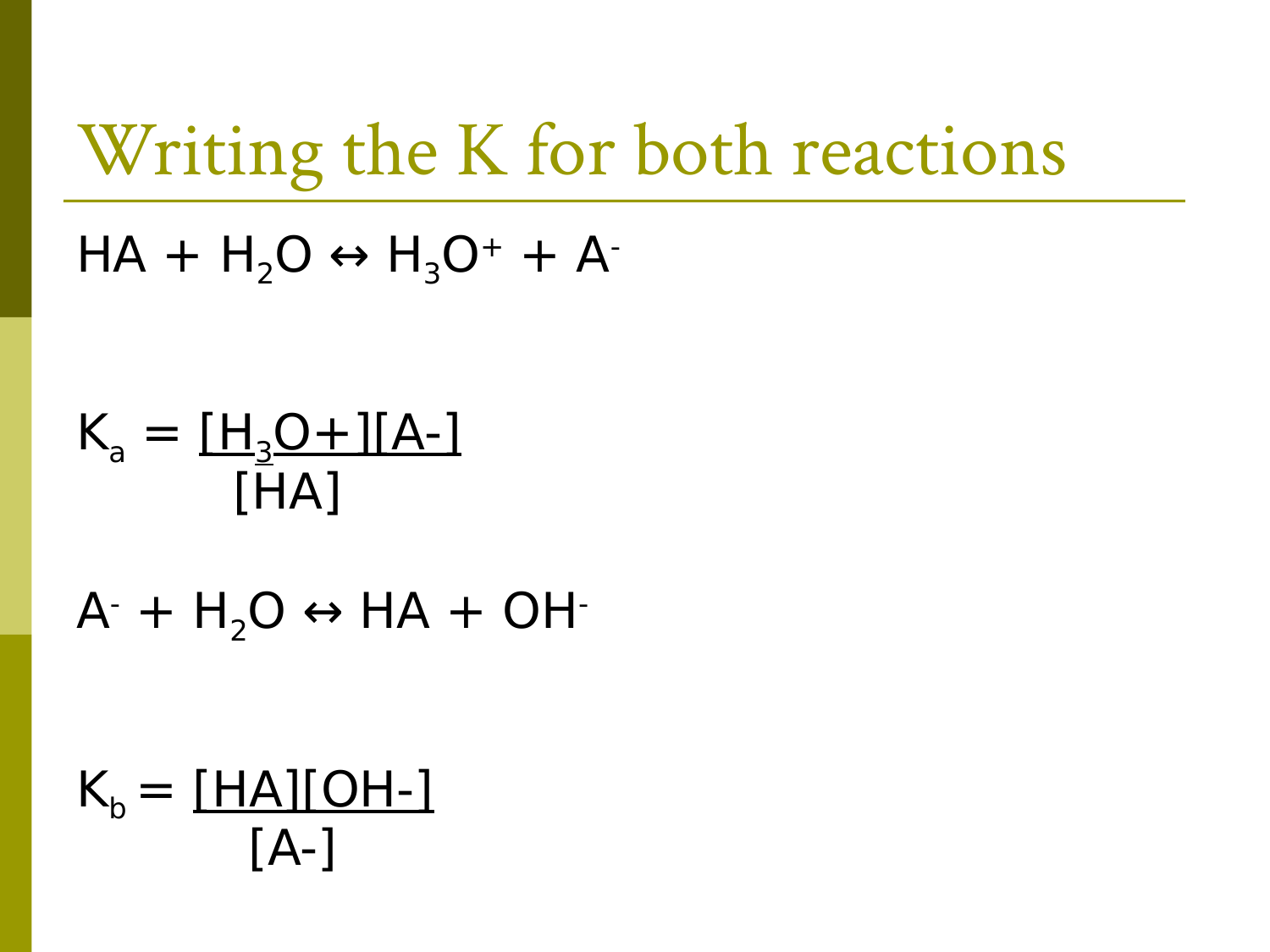

# Writing the K for both reactions
HA + H2O ↔ H3O+ + A-

Ka = [H3O+][A-]
          [HA]

A- + H2O ↔ HA + OH-

Kb = [HA][OH-]
           [A-]